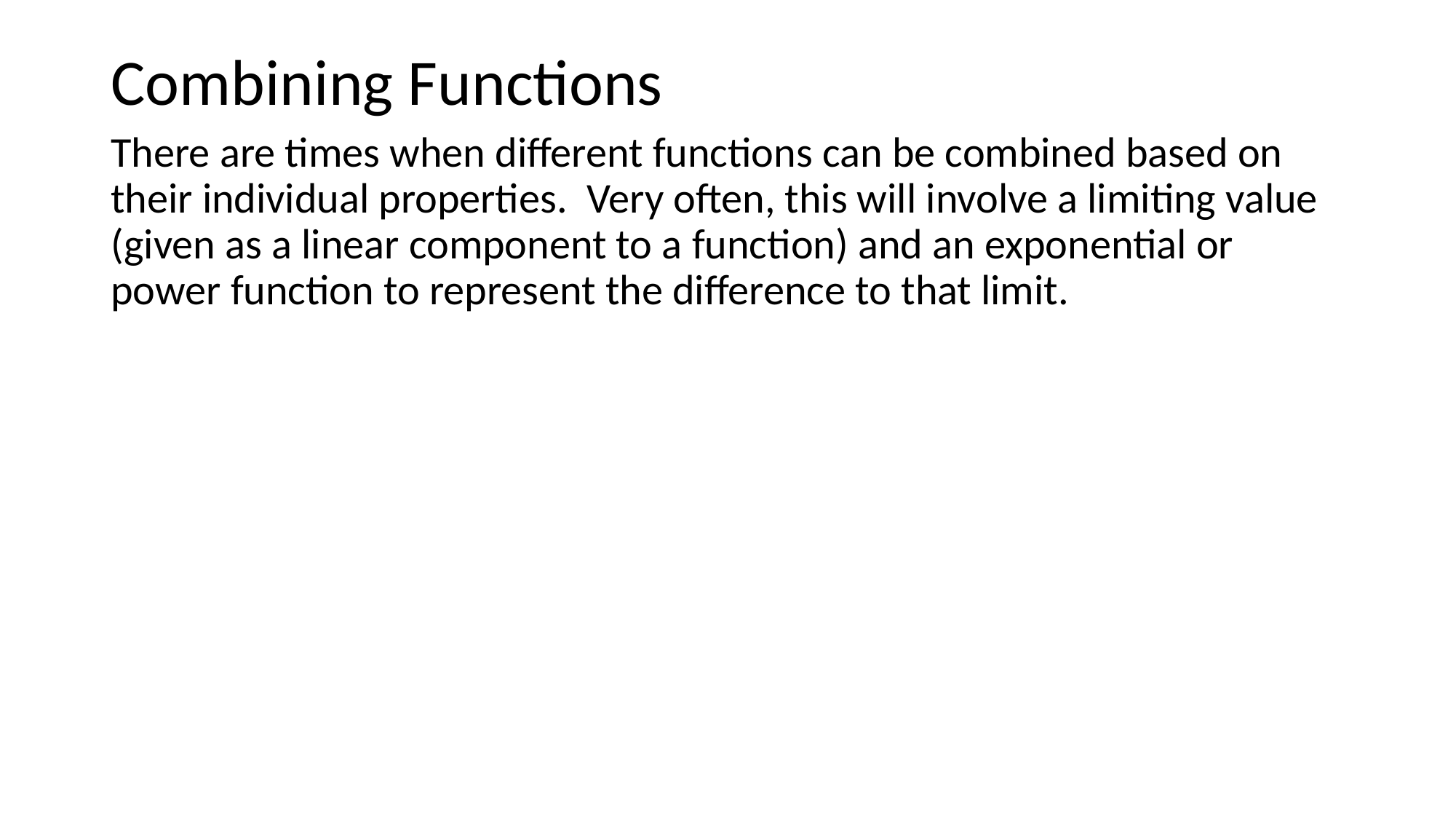

# Combining Functions
There are times when different functions can be combined based on their individual properties.  Very often, this will involve a limiting value (given as a linear component to a function) and an exponential or power function to represent the difference to that limit.